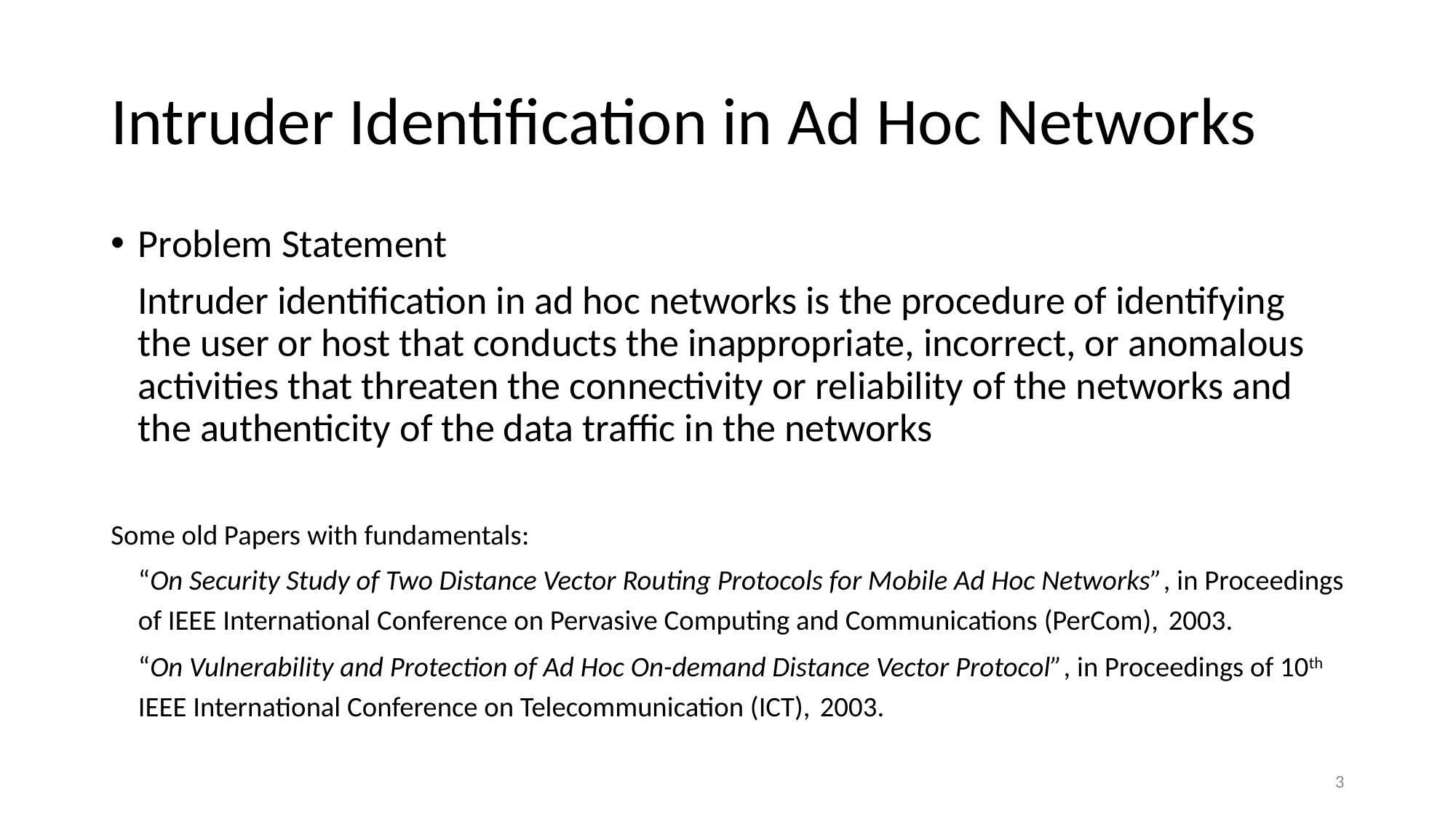

# Intruder Identification in Ad Hoc Networks
Problem Statement
   Intruder identification in ad hoc networks is the procedure of identifying the user or host that conducts the inappropriate, incorrect, or anomalous activities that threaten the connectivity or reliability of the networks and the authenticity of the data traffic in the networks

Some old Papers with fundamentals:
	“On Security Study of Two Distance Vector Routing Protocols for Mobile Ad Hoc Networks”, in Proceedings of IEEE International Conference on Pervasive Computing and Communications (PerCom), 2003.
	“On Vulnerability and Protection of Ad Hoc On-demand Distance Vector Protocol”, in Proceedings of 10th IEEE International Conference on Telecommunication (ICT), 2003.
3